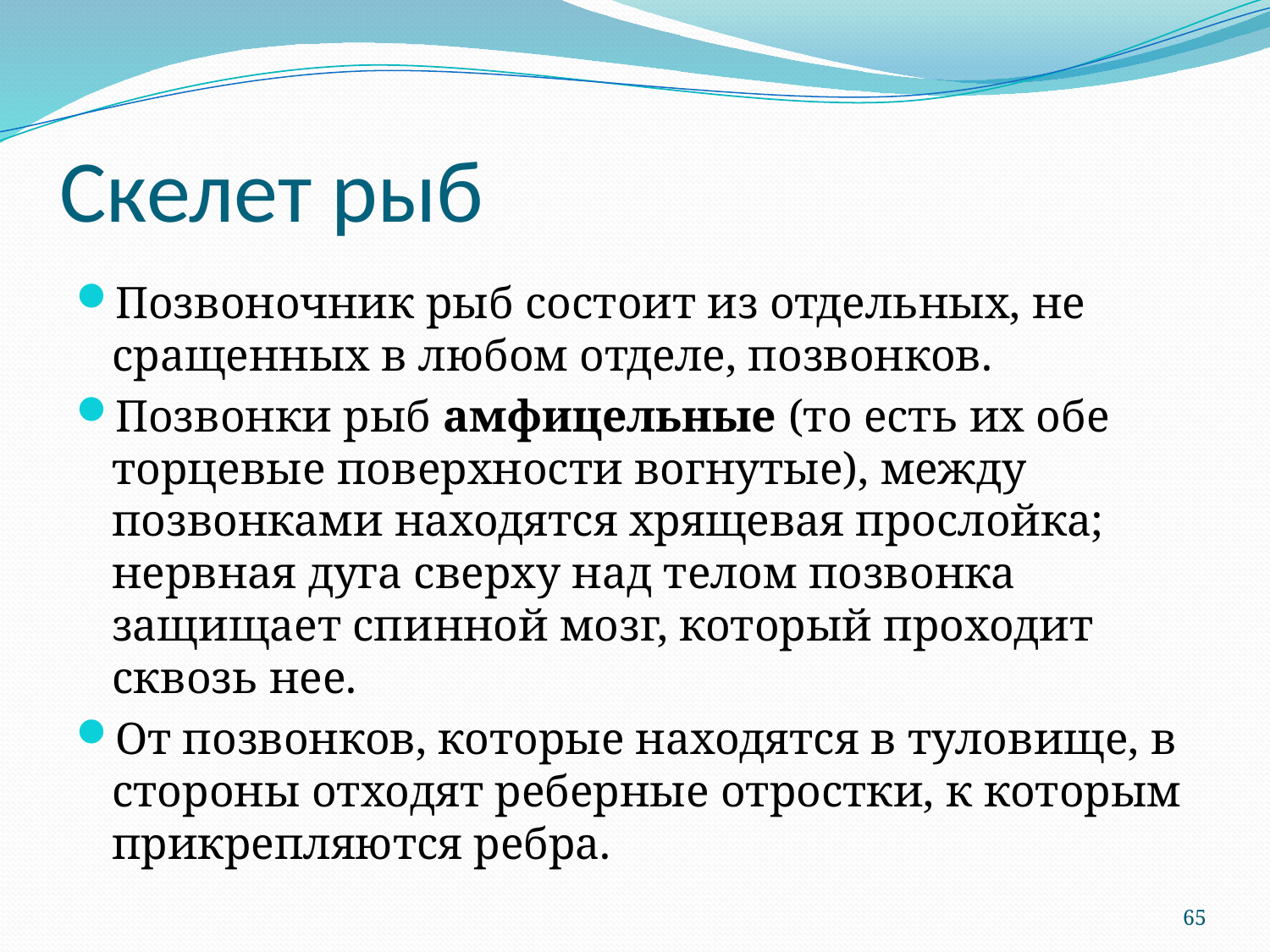

# Скелет рыб
Позвоночник рыб состоит из отдельных, не сращенных в любом отделе, позвонков.
Позвонки рыб амфицельные (то есть их обе торцевые поверхности вогнутые), между позвонками находятся хрящевая прослойка; нервная дуга сверху над телом позвонка защищает спинной мозг, который проходит сквозь нее.
От позвонков, которые находятся в туловище, в стороны отходят реберные отростки, к которым прикрепляются ребра.

65